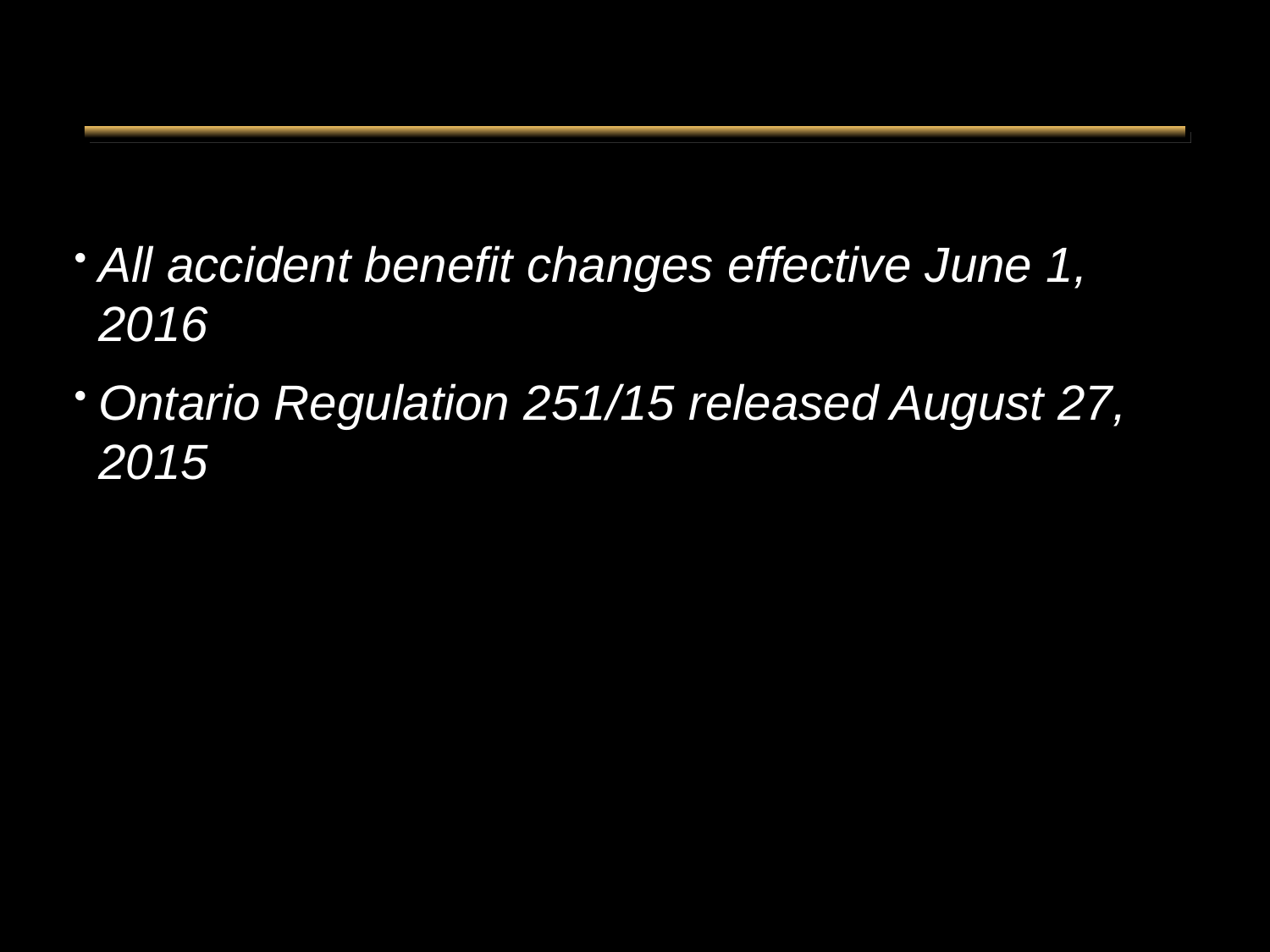

All accident benefit changes effective June 1, 2016
Ontario Regulation 251/15 released August 27, 2015